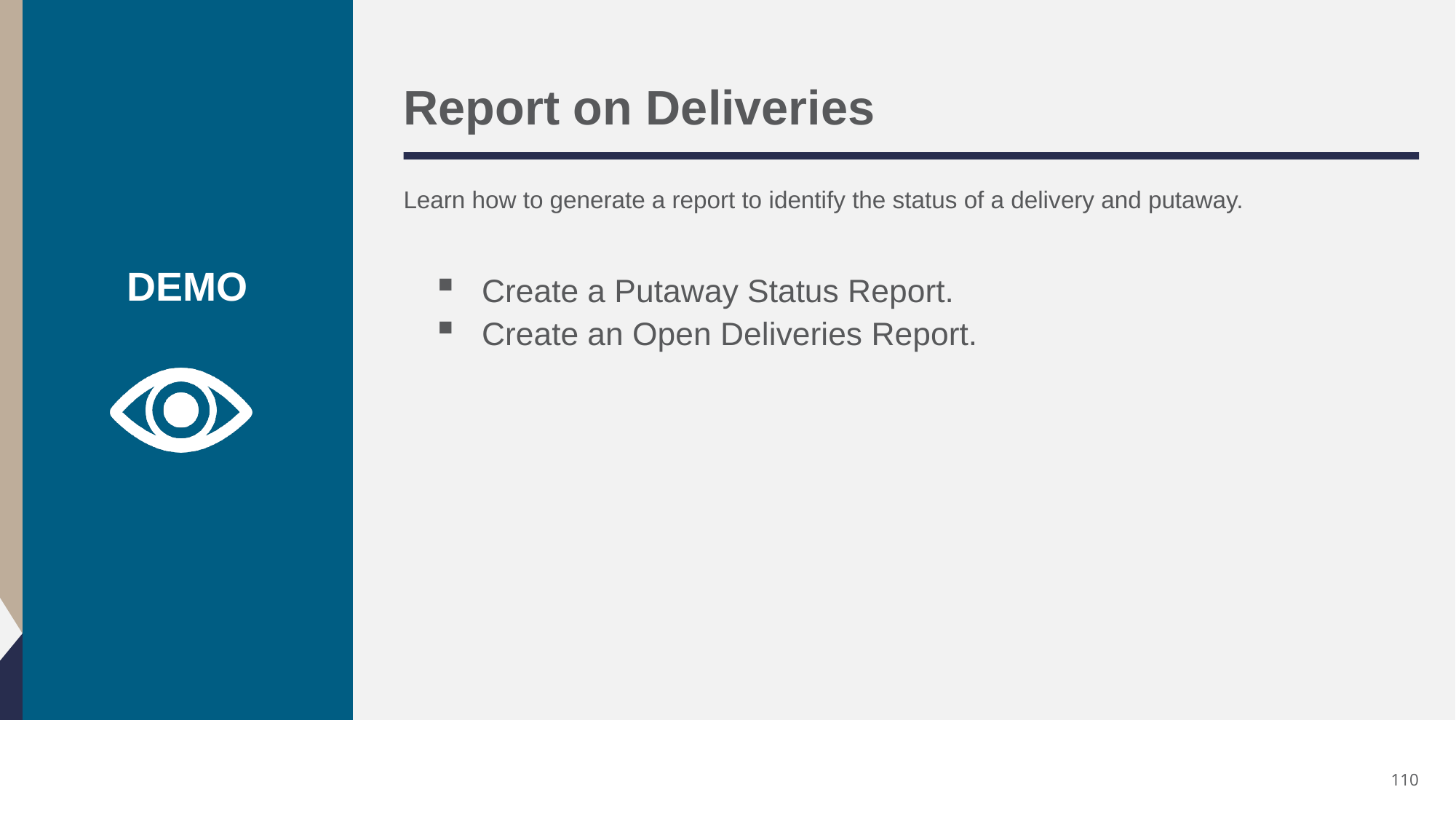

# Report on Deliveries
Learn how to generate a report to identify the status of a delivery and putaway.
Create a Putaway Status Report.
Create an Open Deliveries Report.
110